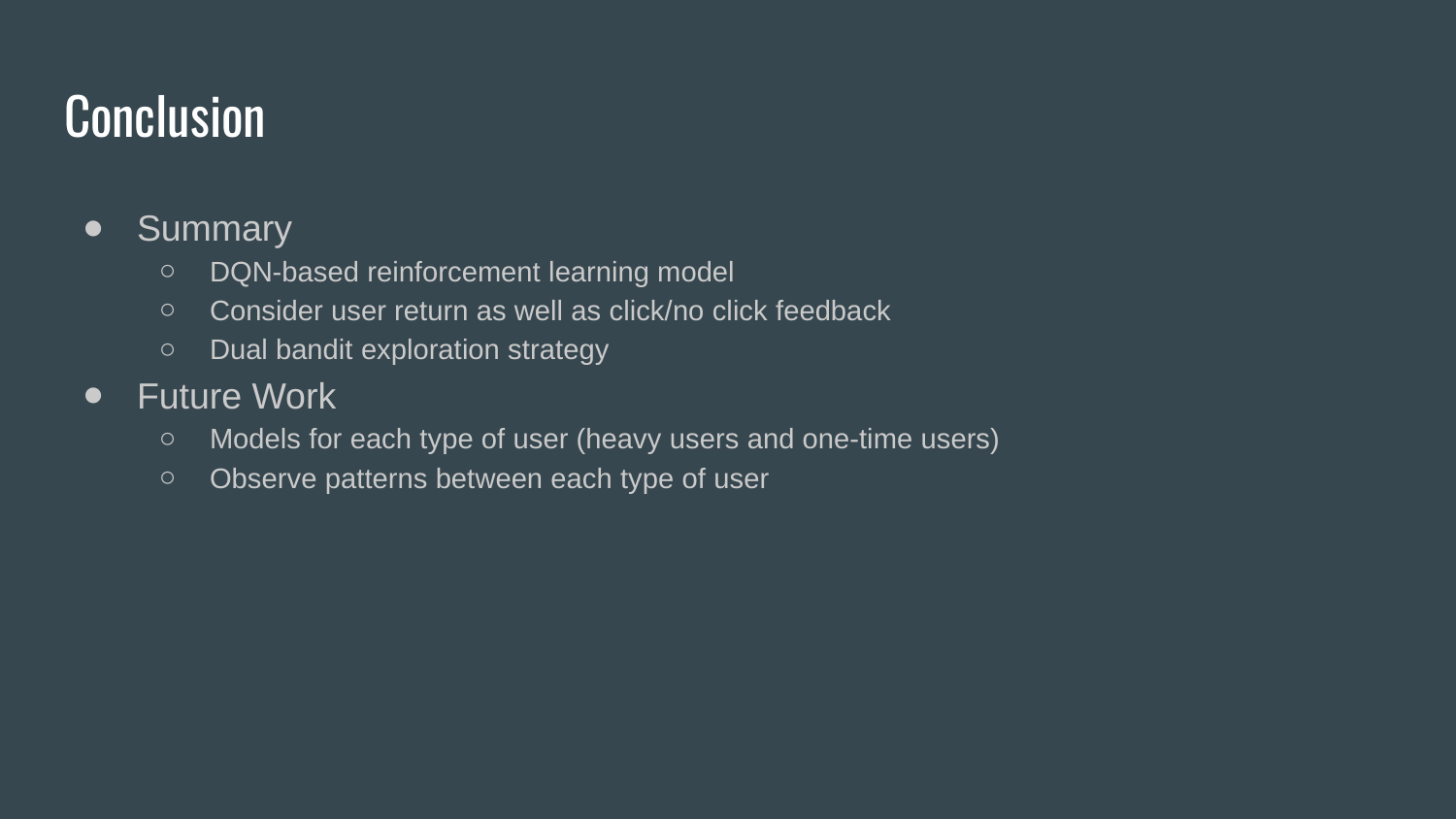

# Conclusion
Summary
DQN-based reinforcement learning model
Consider user return as well as click/no click feedback
Dual bandit exploration strategy
Future Work
Models for each type of user (heavy users and one-time users)
Observe patterns between each type of user